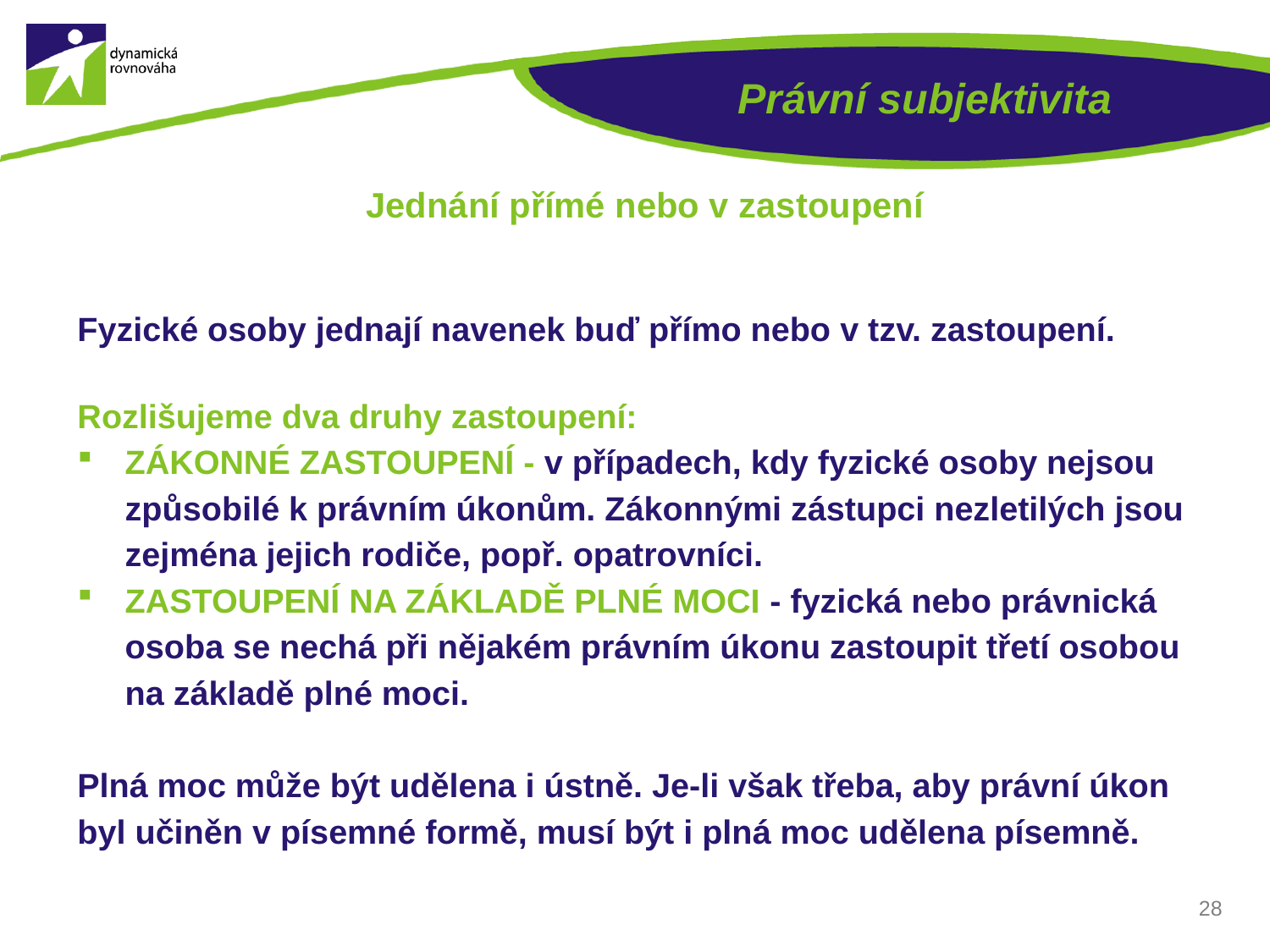

# Právní subjektivita
Jednání přímé nebo v zastoupení
Fyzické osoby jednají navenek buď přímo nebo v tzv. zastoupení.
Rozlišujeme dva druhy zastoupení:
ZÁKONNÉ ZASTOUPENÍ - v případech, kdy fyzické osoby nejsou způsobilé k právním úkonům. Zákonnými zástupci nezletilých jsou zejména jejich rodiče, popř. opatrovníci.
ZASTOUPENÍ NA ZÁKLADĚ PLNÉ MOCI - fyzická nebo právnická osoba se nechá při nějakém právním úkonu zastoupit třetí osobou na základě plné moci.

Plná moc může být udělena i ústně. Je-li však třeba, aby právní úkon byl učiněn v písemné formě, musí být i plná moc udělena písemně.
28